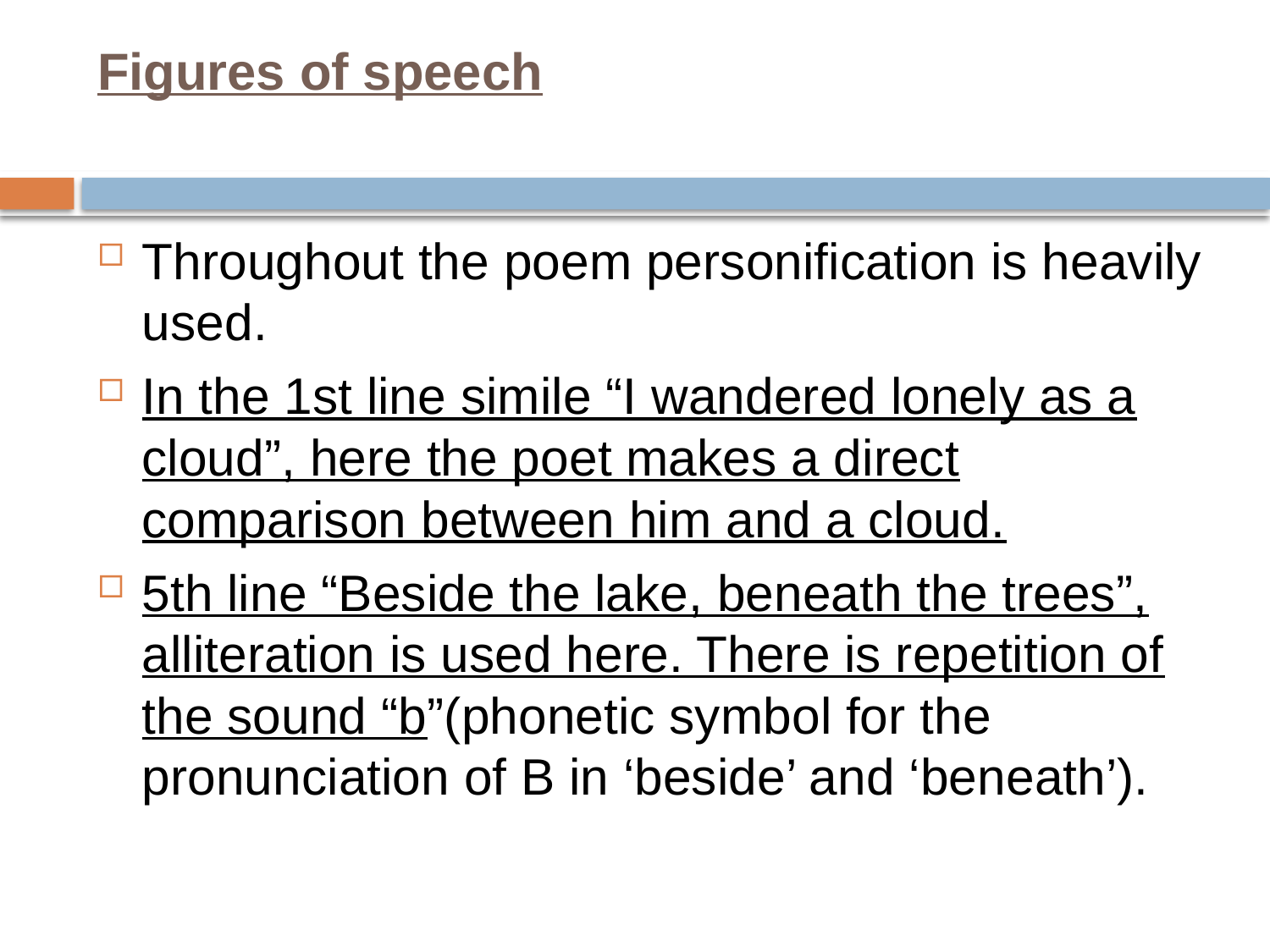

# Figures of speech
Throughout the poem personification is heavily used.
In the 1st line simile “I wandered lonely as a cloud”, here the poet makes a direct comparison between him and a cloud.
5th line “Beside the lake, beneath the trees”, alliteration is used here. There is repetition of the sound “b”(phonetic symbol for the pronunciation of B in ‘beside’ and ‘beneath’).